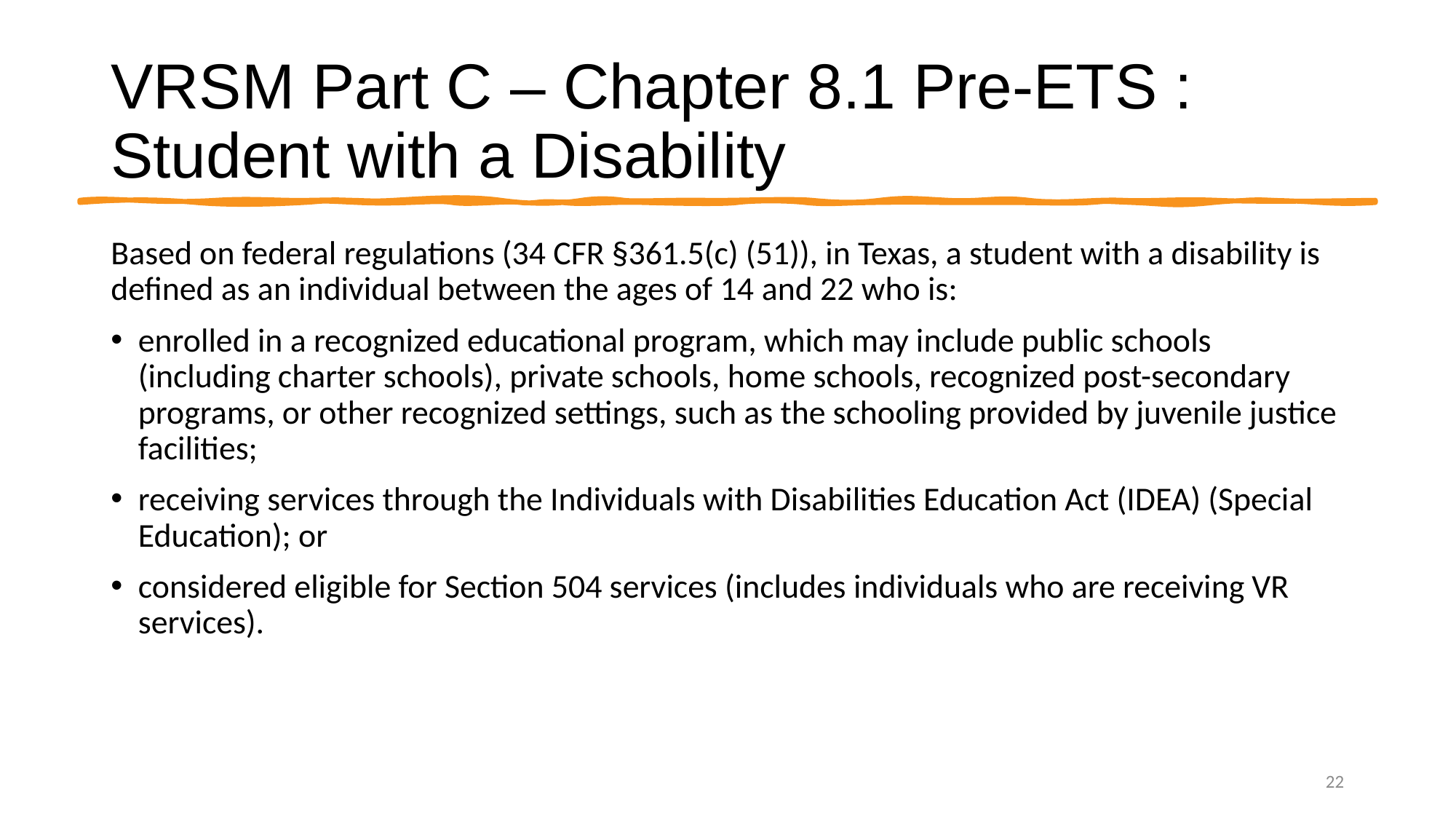

# VRSM Part C – Chapter 8.1 Pre-ETS : Student with a Disability

Based on federal regulations (34 CFR §361.5(c) (51)), in Texas, a student with a disability is defined as an individual between the ages of 14 and 22 who is:
enrolled in a recognized educational program, which may include public schools (including charter schools), private schools, home schools, recognized post-secondary programs, or other recognized settings, such as the schooling provided by juvenile justice facilities;
receiving services through the Individuals with Disabilities Education Act (IDEA) (Special Education); or
considered eligible for Section 504 services (includes individuals who are receiving VR services).

22